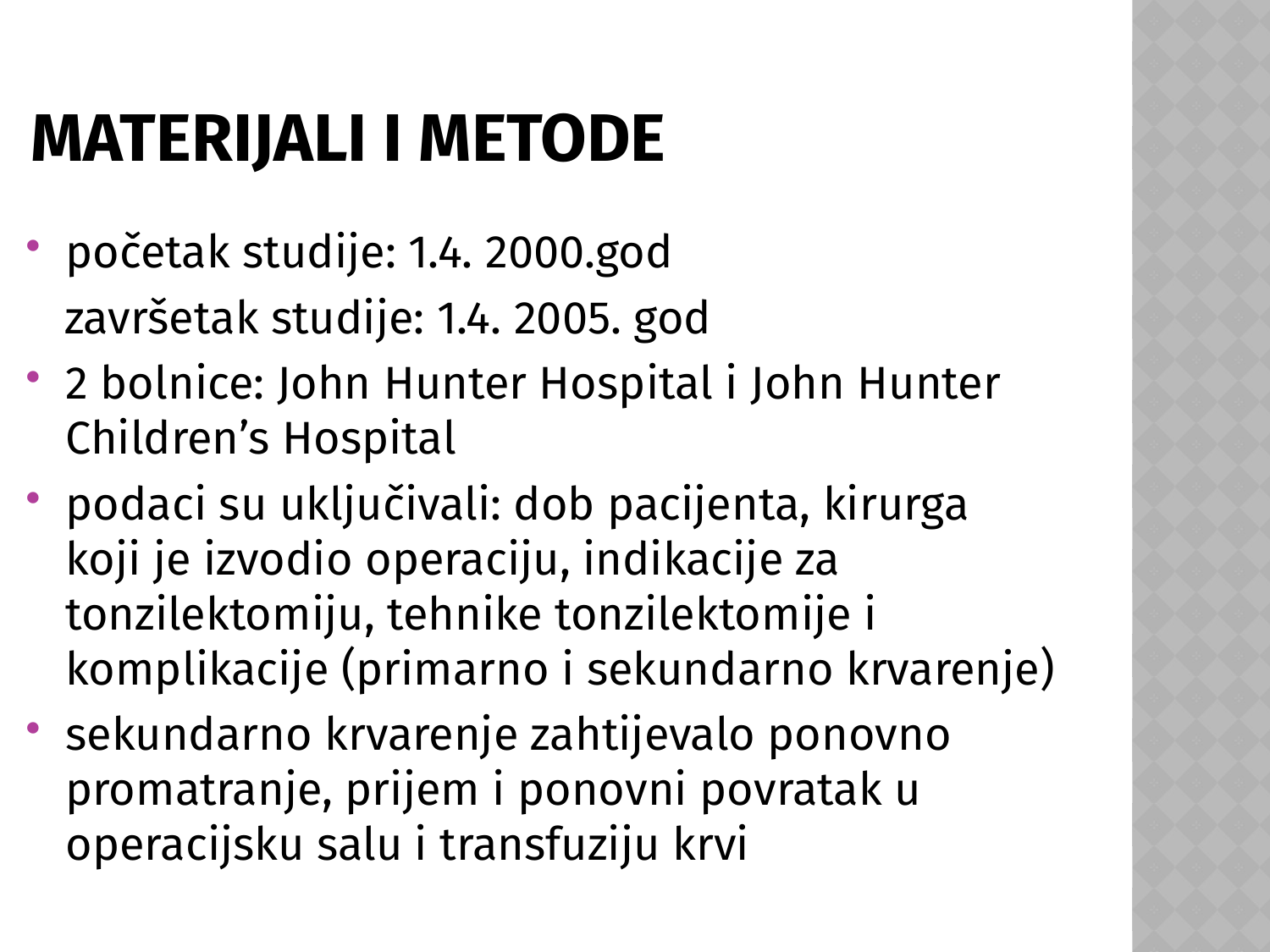

# Materijali i metode
početak studije: 1.4. 2000.god
   završetak studije: 1.4. 2005. god
2 bolnice: John Hunter Hospital i John Hunter Children’s Hospital
podaci su uključivali: dob pacijenta, kirurga koji je izvodio operaciju, indikacije za tonzilektomiju, tehnike tonzilektomije i komplikacije (primarno i sekundarno krvarenje)
sekundarno krvarenje zahtijevalo ponovno promatranje, prijem i ponovni povratak u operacijsku salu i transfuziju krvi